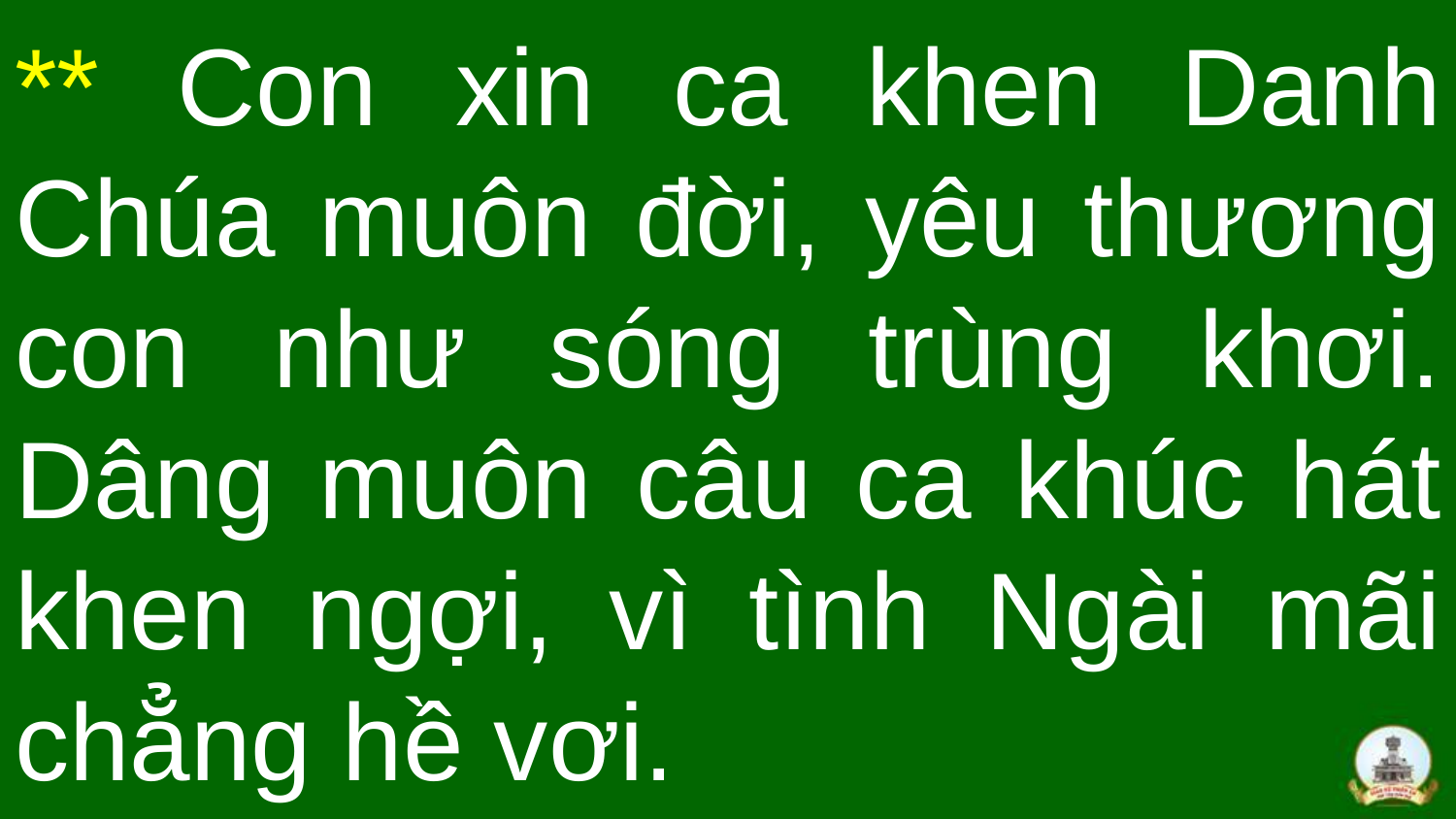

# ** Con xin ca khen Danh Chúa muôn đời, yêu thương con như sóng trùng khơi. Dâng muôn câu ca khúc hát khen ngợi, vì tình Ngài mãi chẳng hề vơi.